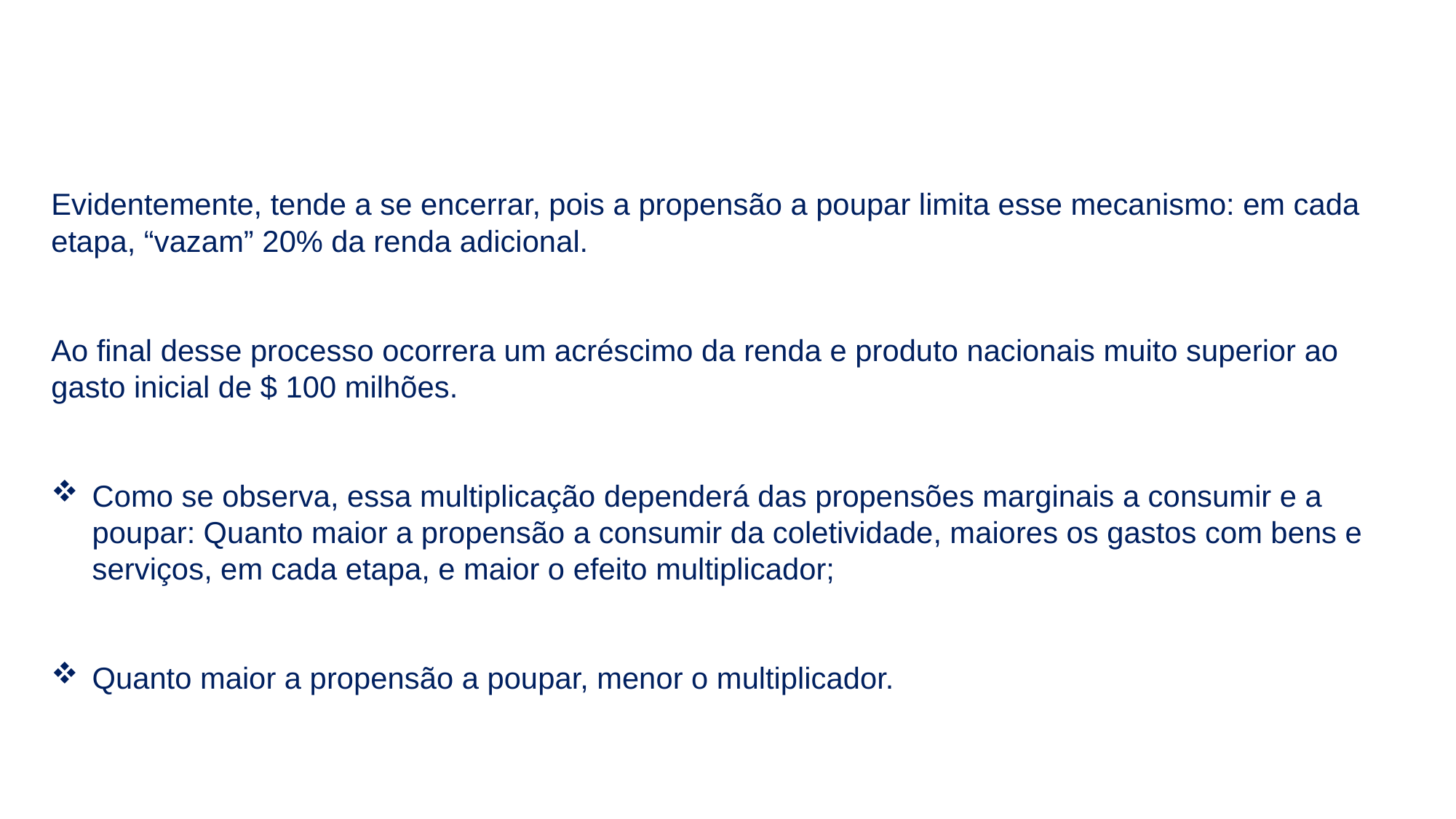

Evidentemente, tende a se encerrar, pois a propensão a poupar limita esse mecanismo: em cada etapa, “vazam” 20% da renda adicional.

Ao final desse processo ocorrera um acréscimo da renda e produto nacionais muito superior ao gasto inicial de $ 100 milhões.

Como se observa, essa multiplicação dependerá das propensões marginais a consumir e a poupar: Quanto maior a propensão a consumir da coletividade, maiores os gastos com bens e serviços, em cada etapa, e maior o efeito multiplicador;

Quanto maior a propensão a poupar, menor o multiplicador.